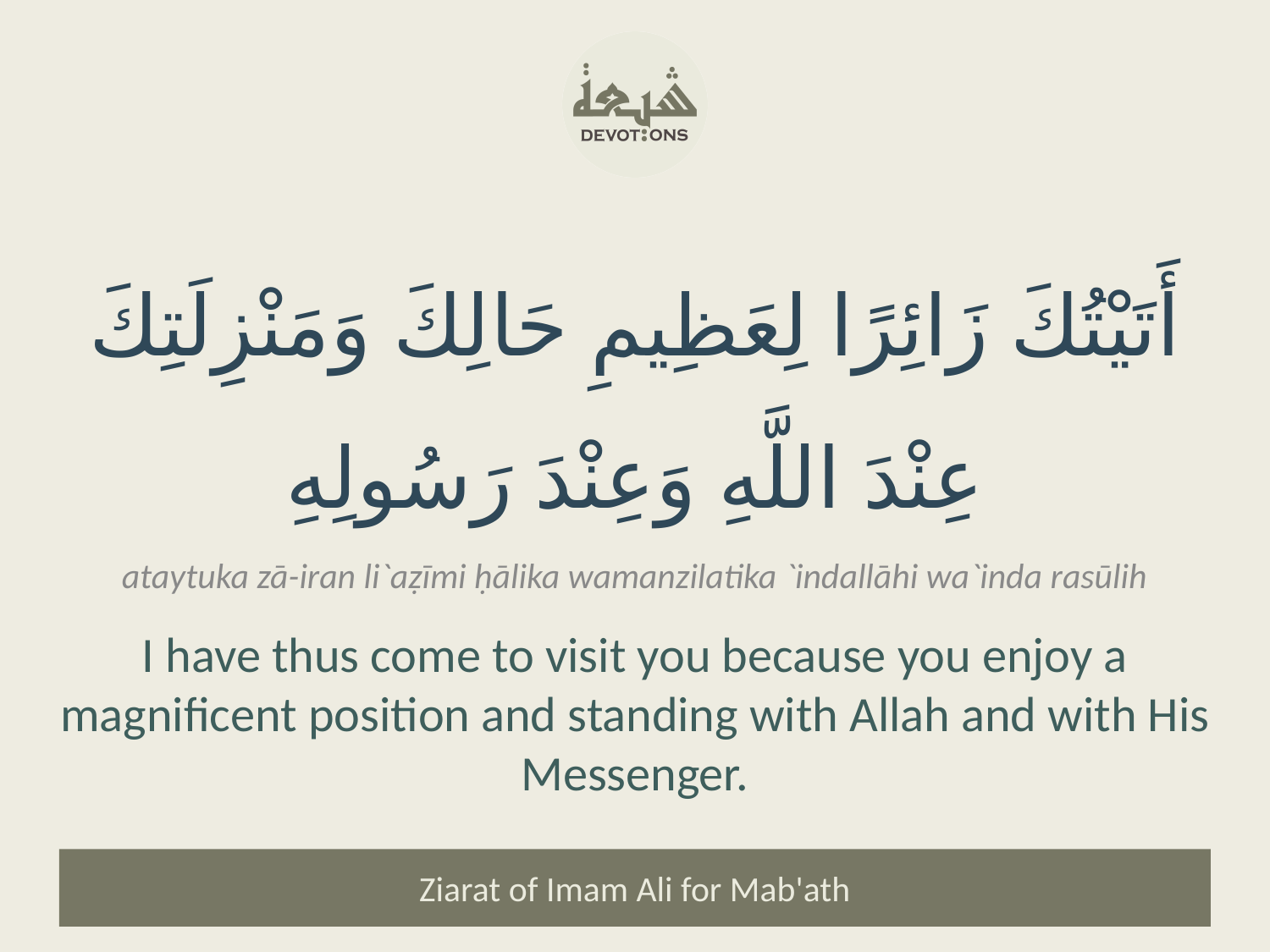

أَتَيْتُكَ زَائِرًا لِعَظِيمِ حَالِكَ وَمَنْزِلَتِكَ عِنْدَ اللَّهِ وَعِنْدَ رَسُولِهِ
ataytuka zā-iran li`aẓīmi ḥālika wamanzilatika `indallāhi wa`inda rasūlih
I have thus come to visit you because you enjoy a magnificent position and standing with Allah and with His Messenger.
Ziarat of Imam Ali for Mab'ath